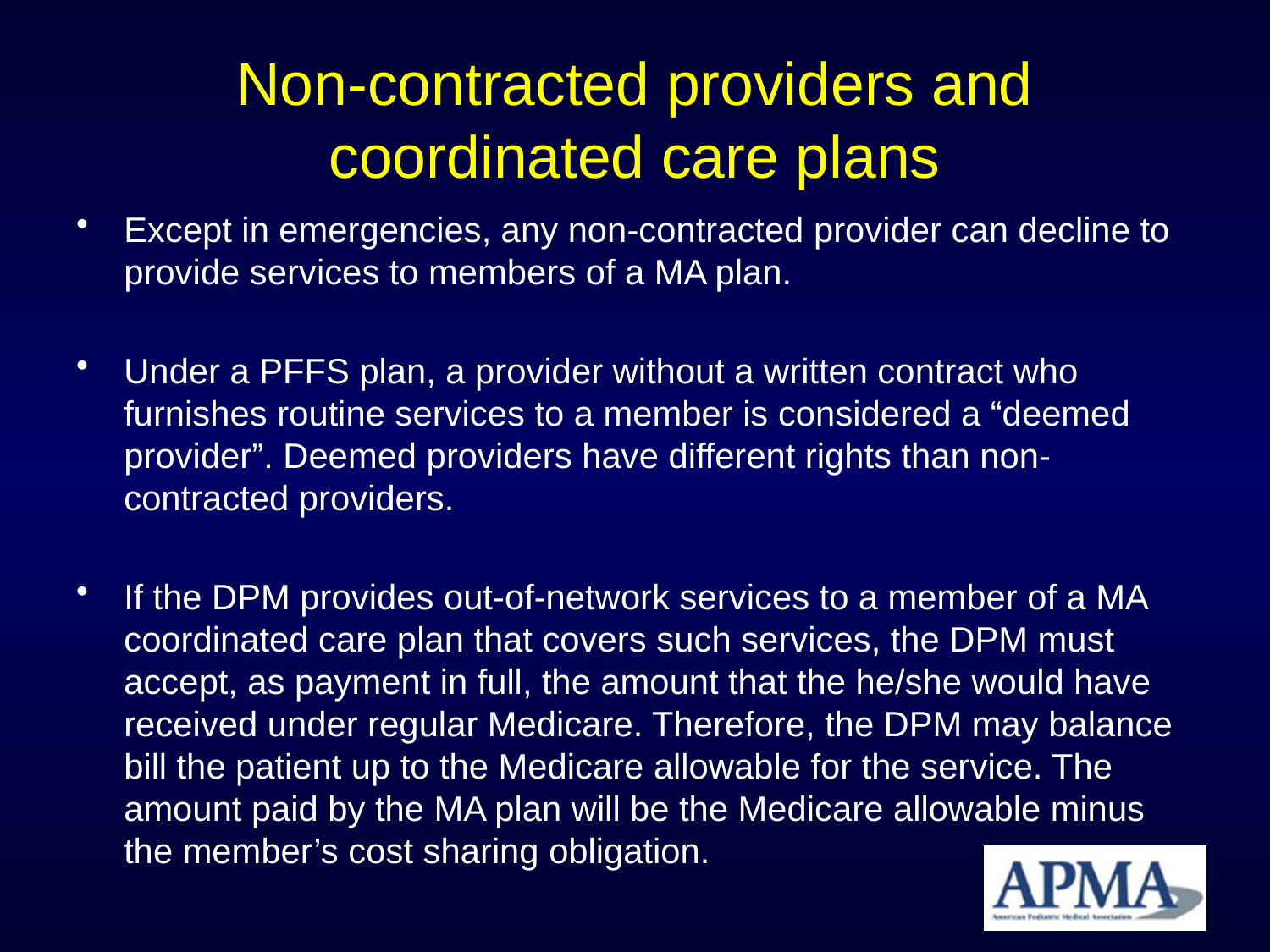

# Non-contracted providers and coordinated care plans
Except in emergencies, any non-contracted provider can decline to provide services to members of a MA plan.

Under a PFFS plan, a provider without a written contract who furnishes routine services to a member is considered a “deemed provider”. Deemed providers have different rights than non-contracted providers.

If the DPM provides out-of-network services to a member of a MA coordinated care plan that covers such services, the DPM must accept, as payment in full, the amount that the he/she would have received under regular Medicare. Therefore, the DPM may balance bill the patient up to the Medicare allowable for the service. The amount paid by the MA plan will be the Medicare allowable minus the member’s cost sharing obligation.